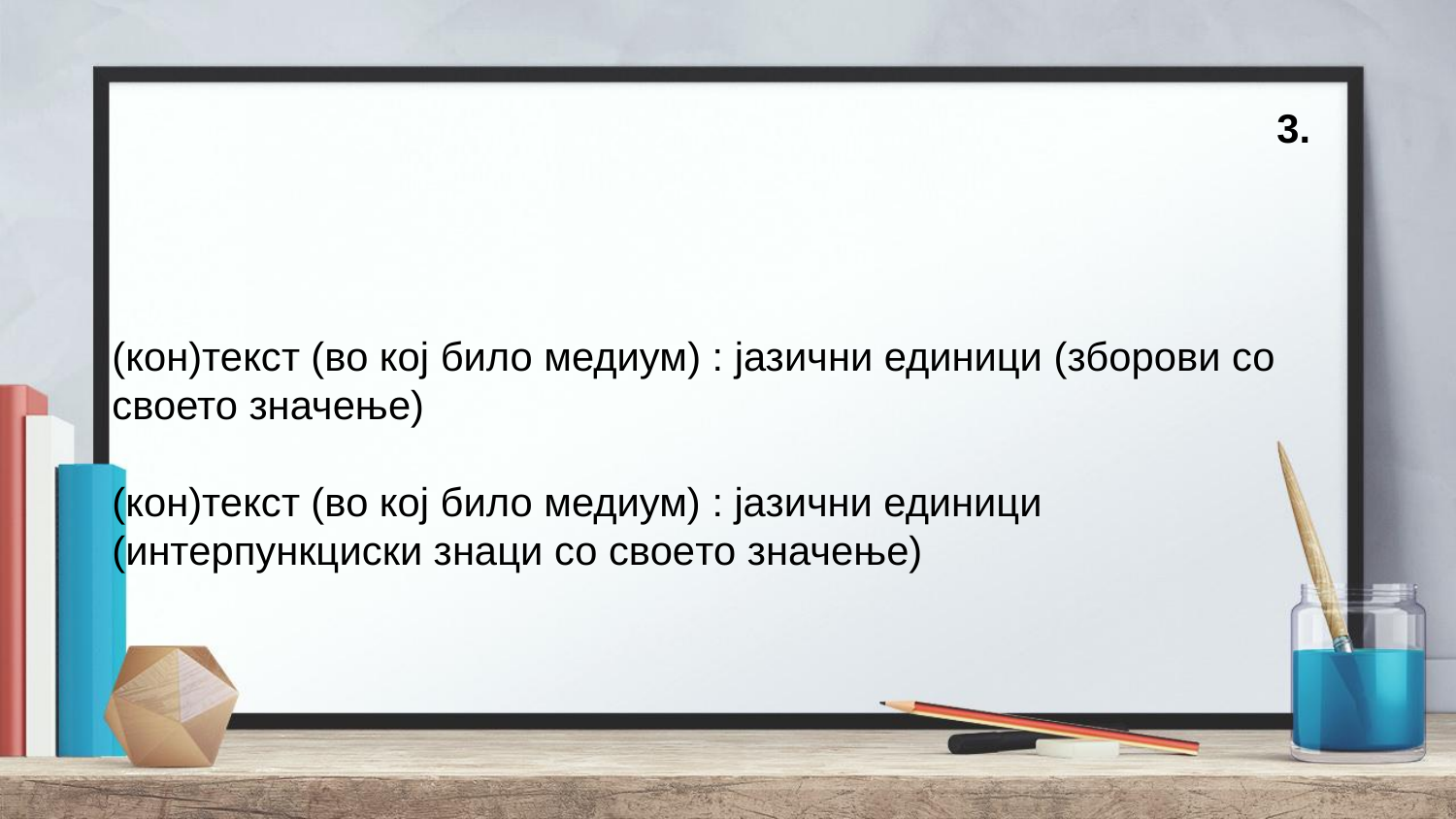

# 3. (кон)текст (во кој било медиум) : јазични единици (зборови со своето значење) (кон)текст (во кој било медиум) : јазични единици  (интерпункциски знаци со своето значење)